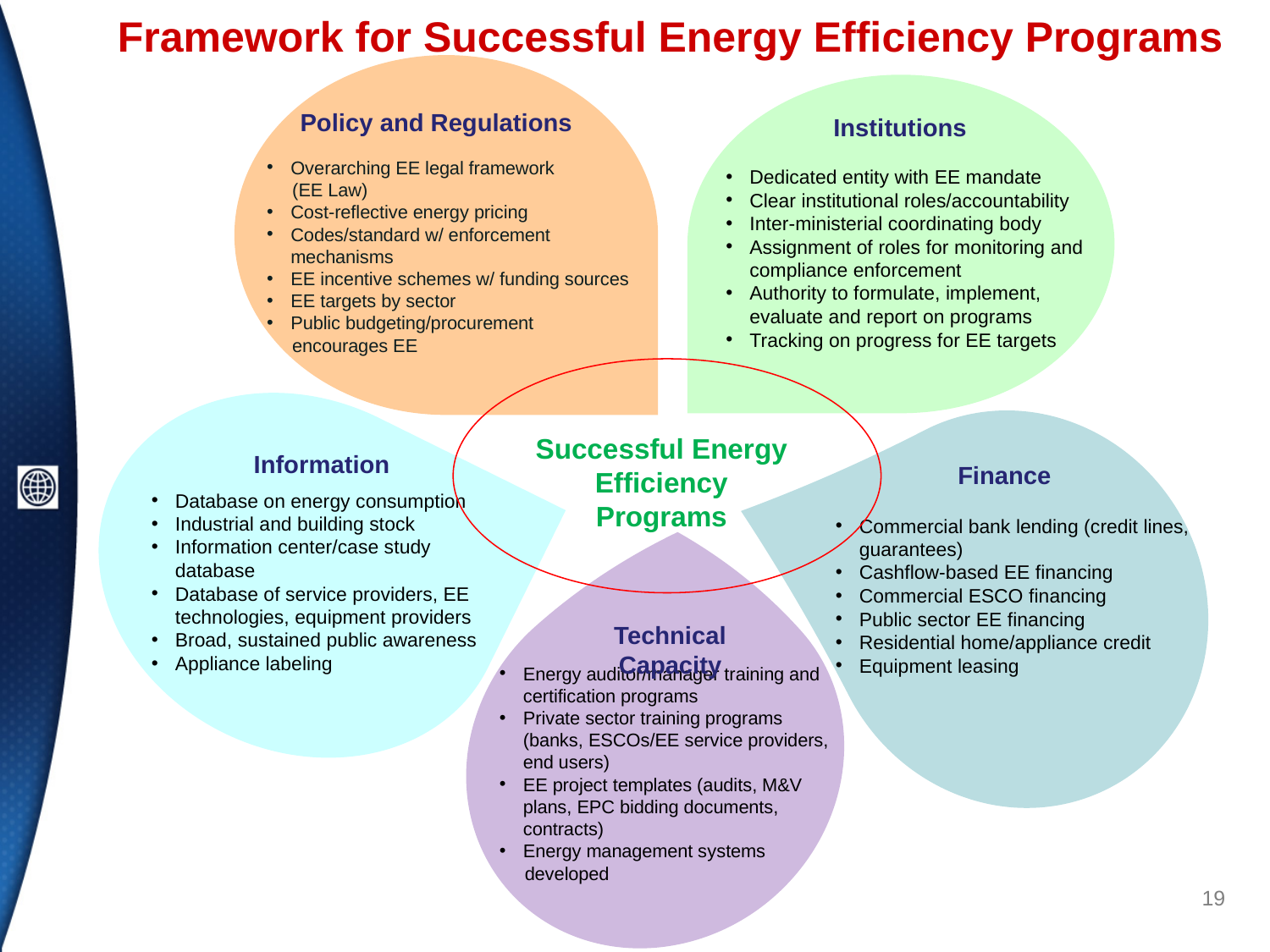

# Framework for Successful Energy Efficiency Programs

Policy and Regulations
Overarching EE legal framework
     (EE Law)
Cost-reflective energy pricing
Codes/standard w/ enforcement mechanisms
EE incentive schemes w/ funding sources
EE targets by sector
Public budgeting/procurement
     encourages EE

Institutions
Dedicated entity with EE mandate
Clear institutional roles/accountability
Inter-ministerial coordinating body
Assignment of roles for monitoring and compliance enforcement
Authority to formulate, implement, evaluate and report on programs
Tracking on progress for EE targets

Information
Database on energy consumption
Industrial and building stock
Information center/case study database
Database of service providers, EE technologies, equipment providers
Broad, sustained public awareness
Appliance labeling

Finance
Commercial bank lending (credit lines, guarantees)
Cashflow-based EE financing
Commercial ESCO financing
Public sector EE financing
Residential home/appliance credit
Equipment leasing
Successful Energy Efficiency Programs

Technical Capacity
Energy auditor/manager training and certification programs
Private sector training programs (banks, ESCOs/EE service providers, end users)
EE project templates (audits, M&V plans, EPC bidding documents, contracts)
Energy management systems
     developed
19